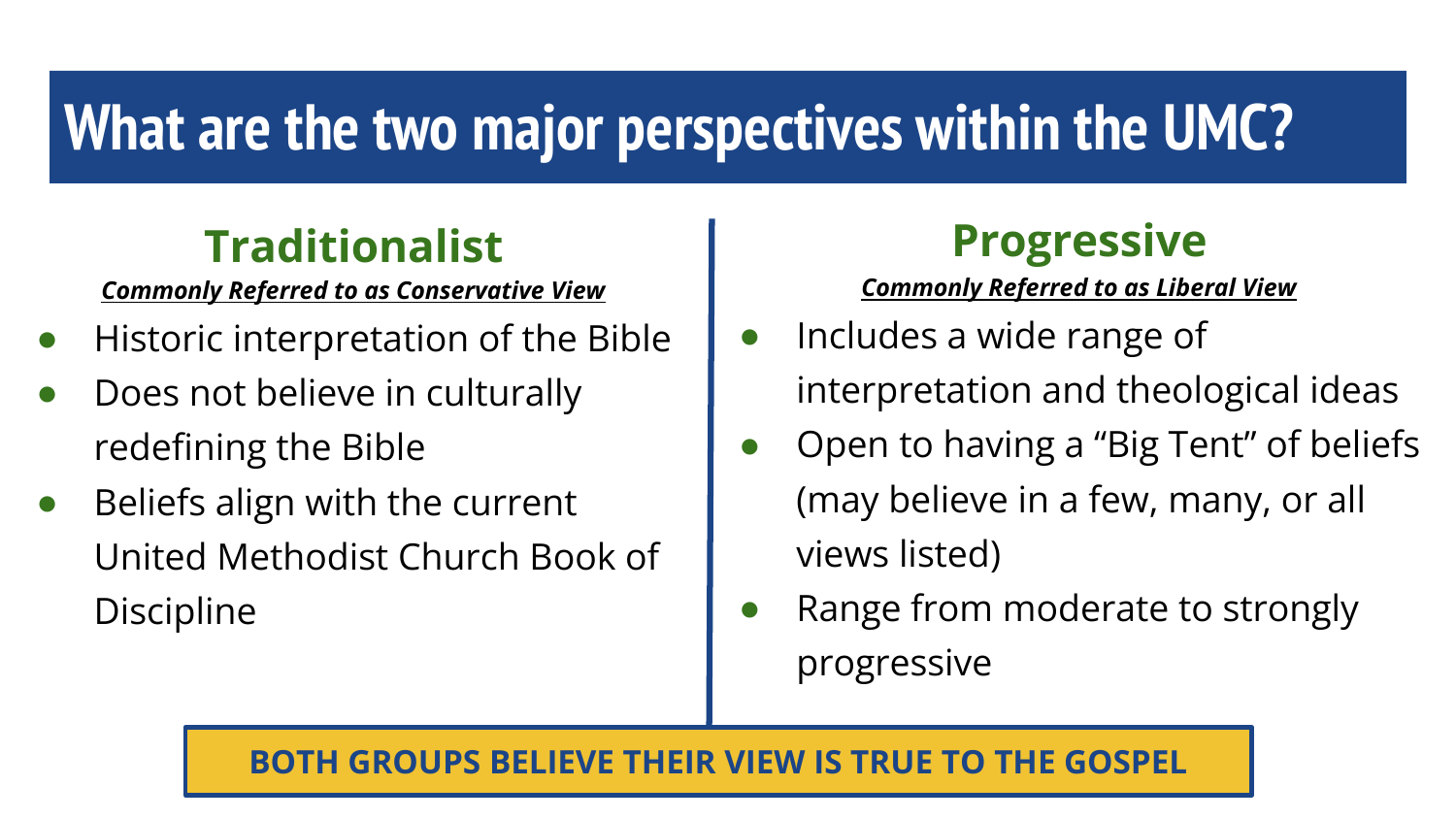

# What are the two major perspectives within the UMC?
Progressive
Commonly Referred to as Liberal View
Includes a wide range of interpretation and theological ideas
Open to having a “Big Tent” of beliefs (may believe in a few, many, or all views listed)
Range from moderate to strongly progressive
Traditionalist
Commonly Referred to as Conservative View
Historic interpretation of the Bible
Does not believe in culturally redefining the Bible
Beliefs align with the current United Methodist Church Book of Discipline

BOTH GROUPS BELIEVE THEIR VIEW IS TRUE TO THE GOSPEL